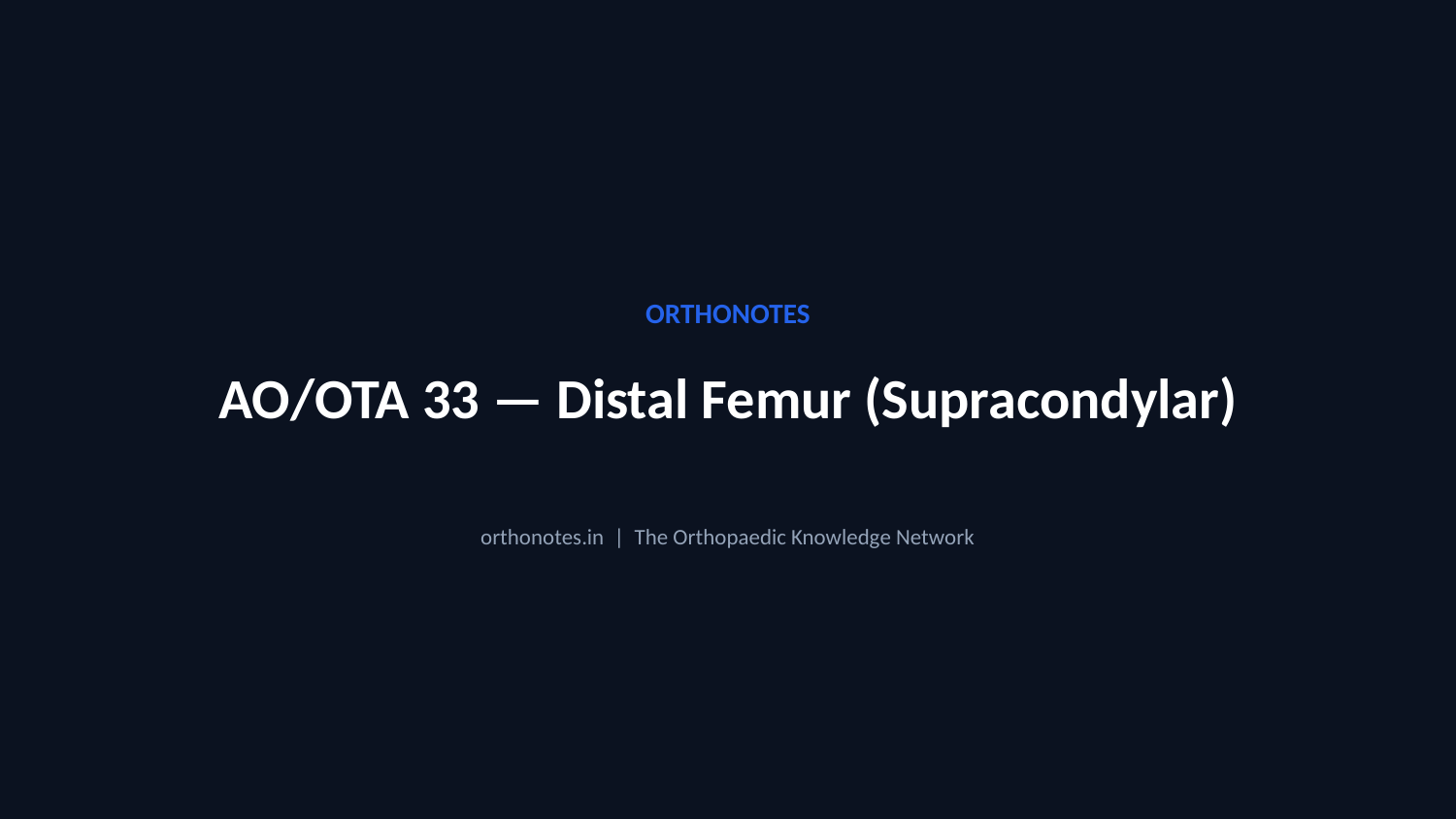

ORTHONOTES
AO/OTA 33 — Distal Femur (Supracondylar)
orthonotes.in  |  The Orthopaedic Knowledge Network